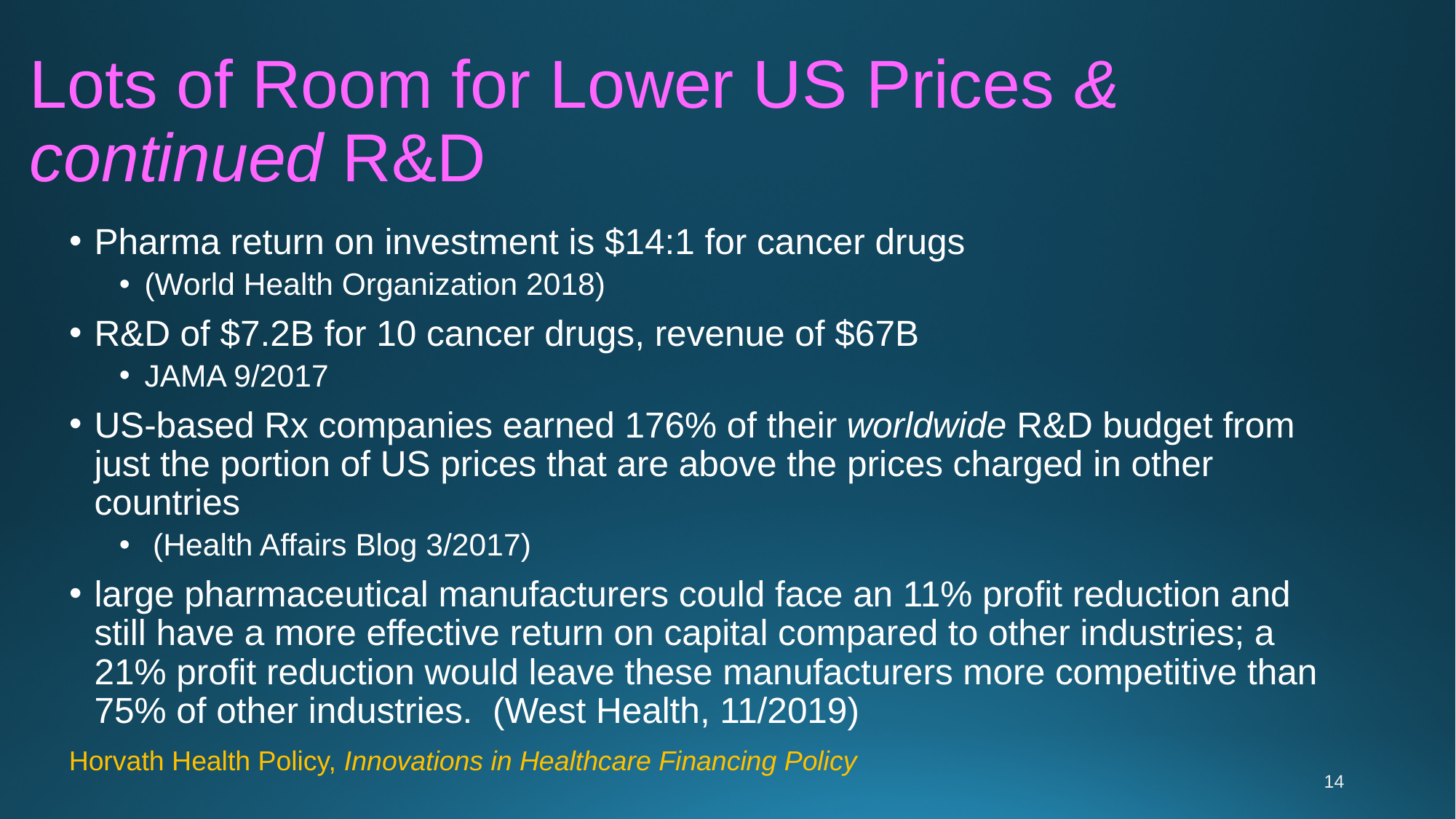

# Lots of Room for Lower US Prices & continued R&D
Pharma return on investment is $14:1 for cancer drugs
(World Health Organization 2018)
R&D of $7.2B for 10 cancer drugs, revenue of $67B
JAMA 9/2017
US-based Rx companies earned 176% of their worldwide R&D budget from just the portion of US prices that are above the prices charged in other countries
 (Health Affairs Blog 3/2017)
large pharmaceutical manufacturers could face an 11% profit reduction and still have a more effective return on capital compared to other industries; a 21% profit reduction would leave these manufacturers more competitive than 75% of other industries.  (West Health, 11/2019)

Horvath Health Policy, Innovations in Healthcare Financing Policy
14